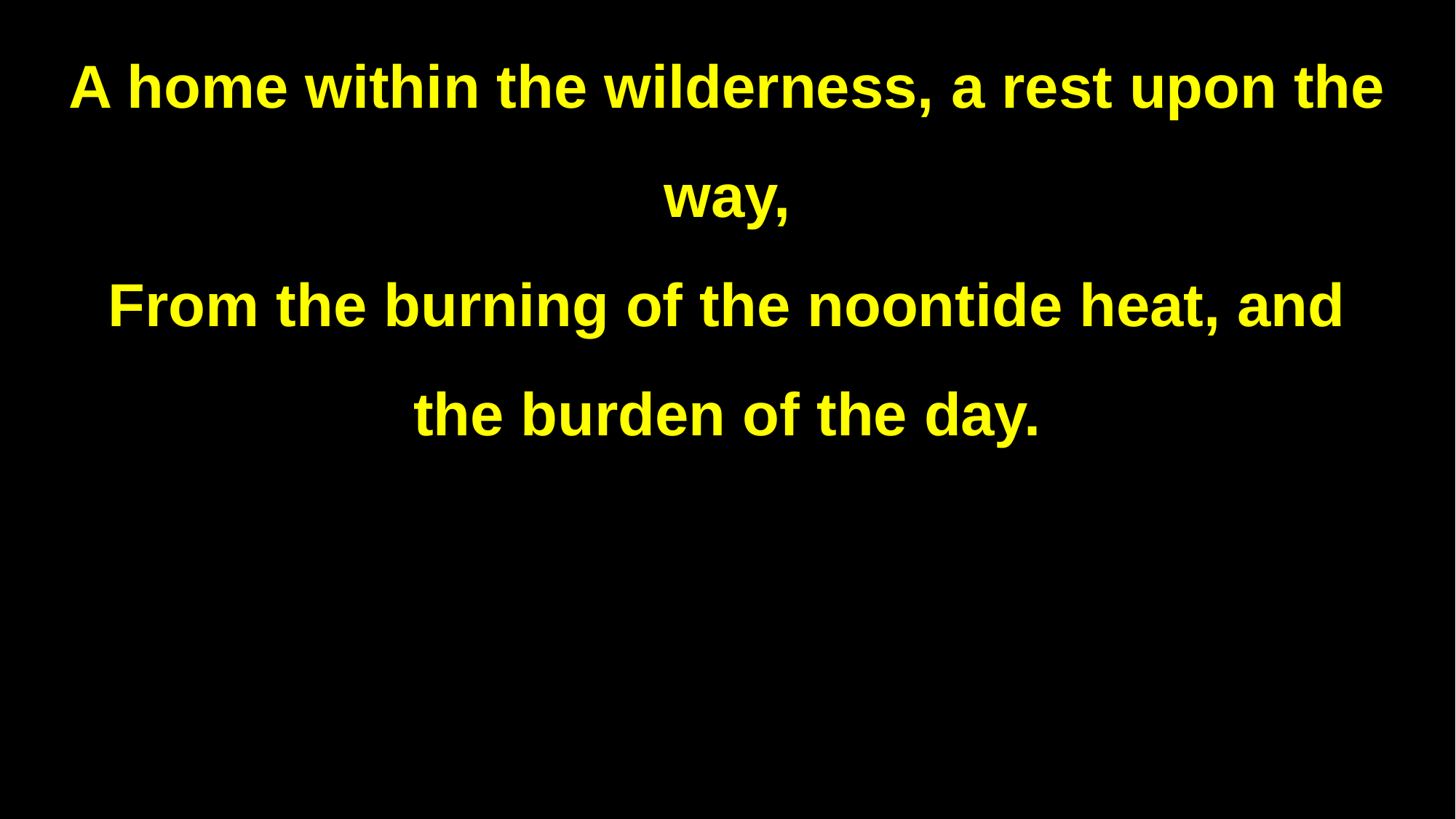

A home within the wilderness, a rest upon the way,
From the burning of the noontide heat, and the burden of the day.